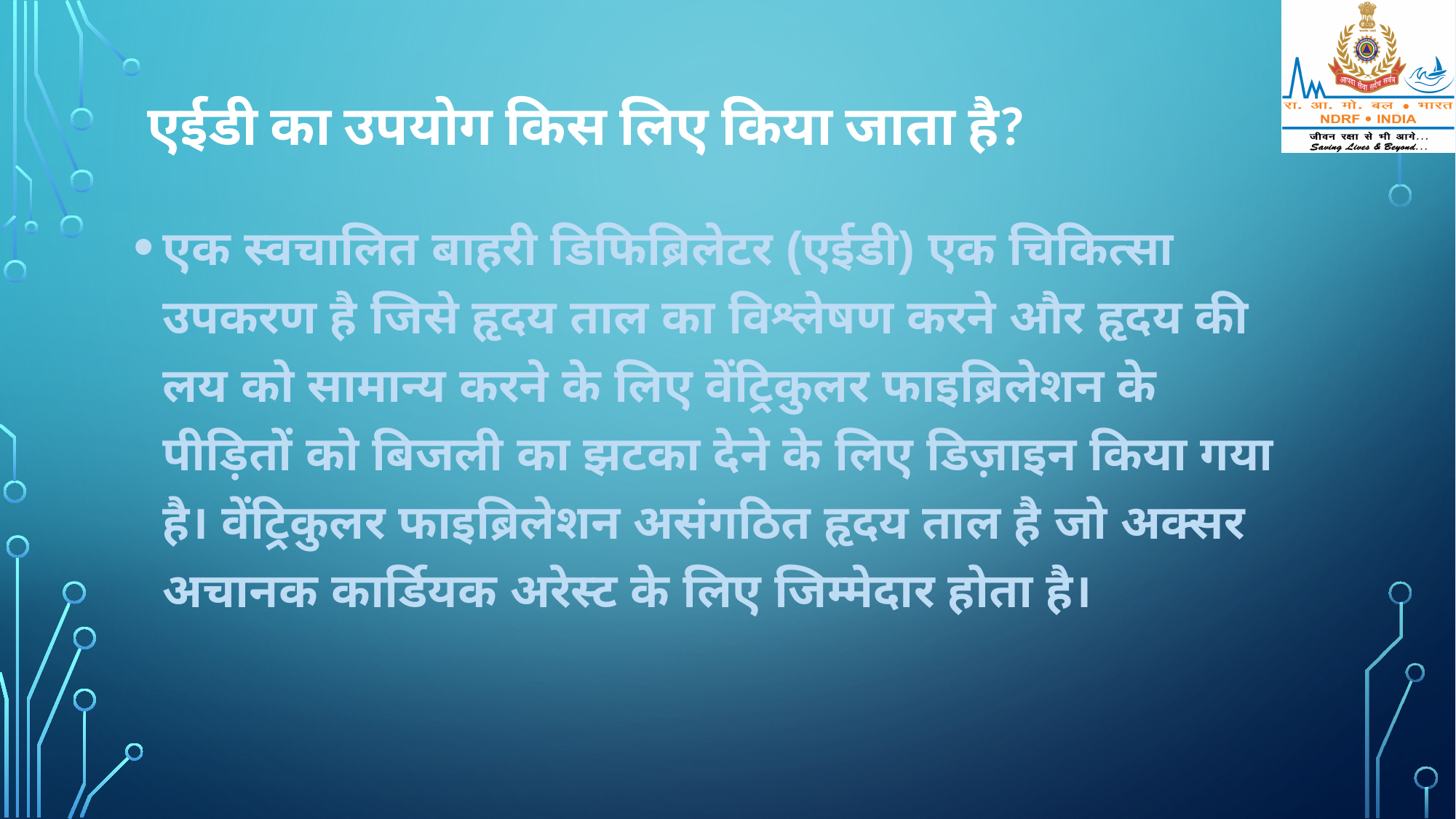

# एईडी का उपयोग किस लिए किया जाता है?
एक स्वचालित बाहरी डिफिब्रिलेटर (एईडी) एक चिकित्सा उपकरण है जिसे हृदय ताल का विश्लेषण करने और हृदय की लय को सामान्य करने के लिए वेंट्रिकुलर फाइब्रिलेशन के पीड़ितों को बिजली का झटका देने के लिए डिज़ाइन किया गया है। वेंट्रिकुलर फाइब्रिलेशन असंगठित हृदय ताल है जो अक्सर अचानक कार्डियक अरेस्ट के लिए जिम्मेदार होता है।